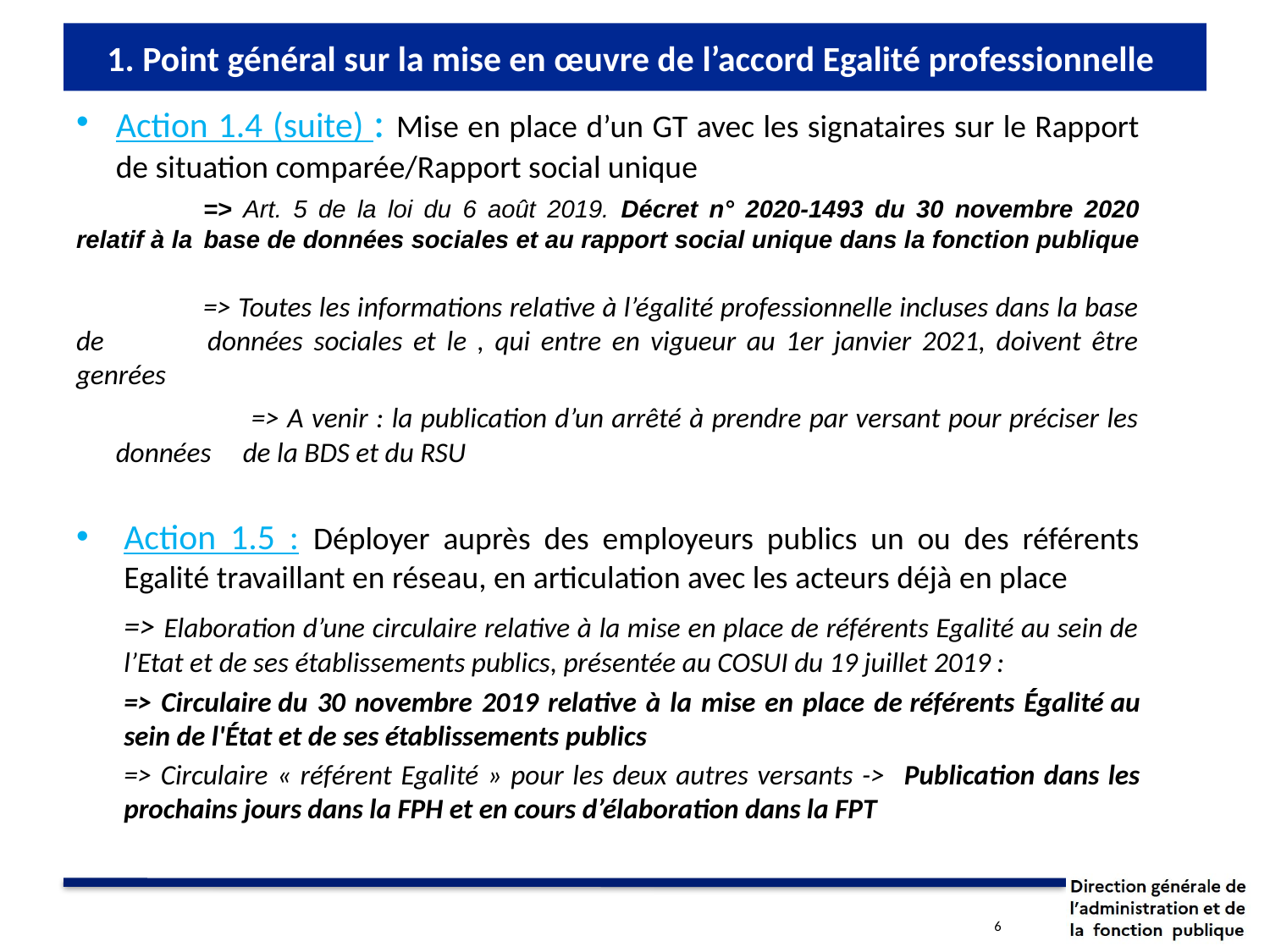

# 1. Point général sur la mise en œuvre de l’accord Egalité professionnelle

Action 1.4 (suite) : Mise en place d’un GT avec les signataires sur le Rapport de situation comparée/Rapport social unique
	=> Art. 5 de la loi du 6 août 2019. Décret n° 2020-1493 du 30 novembre 2020 relatif à la 	base de données sociales et au rapport social unique dans la fonction publique
	=> Toutes les informations relative à l’égalité professionnelle incluses dans la base de 	données sociales et le , qui entre en vigueur au 1er janvier 2021, doivent être genrées
     		=> A venir : la publication d’un arrêté à prendre par versant pour préciser les données 	de la BDS et du RSU

Action 1.5 : Déployer auprès des employeurs publics un ou des référents Egalité travaillant en réseau, en articulation avec les acteurs déjà en place
	=> Elaboration d’une circulaire relative à la mise en place de référents Egalité au sein de l’Etat et de ses établissements publics, présentée au COSUI du 19 juillet 2019 :
	=> Circulaire du 30 novembre 2019 relative à la mise en place de référents Égalité au sein de l'État et de ses établissements publics
	=> Circulaire « référent Egalité » pour les deux autres versants ->  Publication dans les prochains jours dans la FPH et en cours d’élaboration dans la FPT